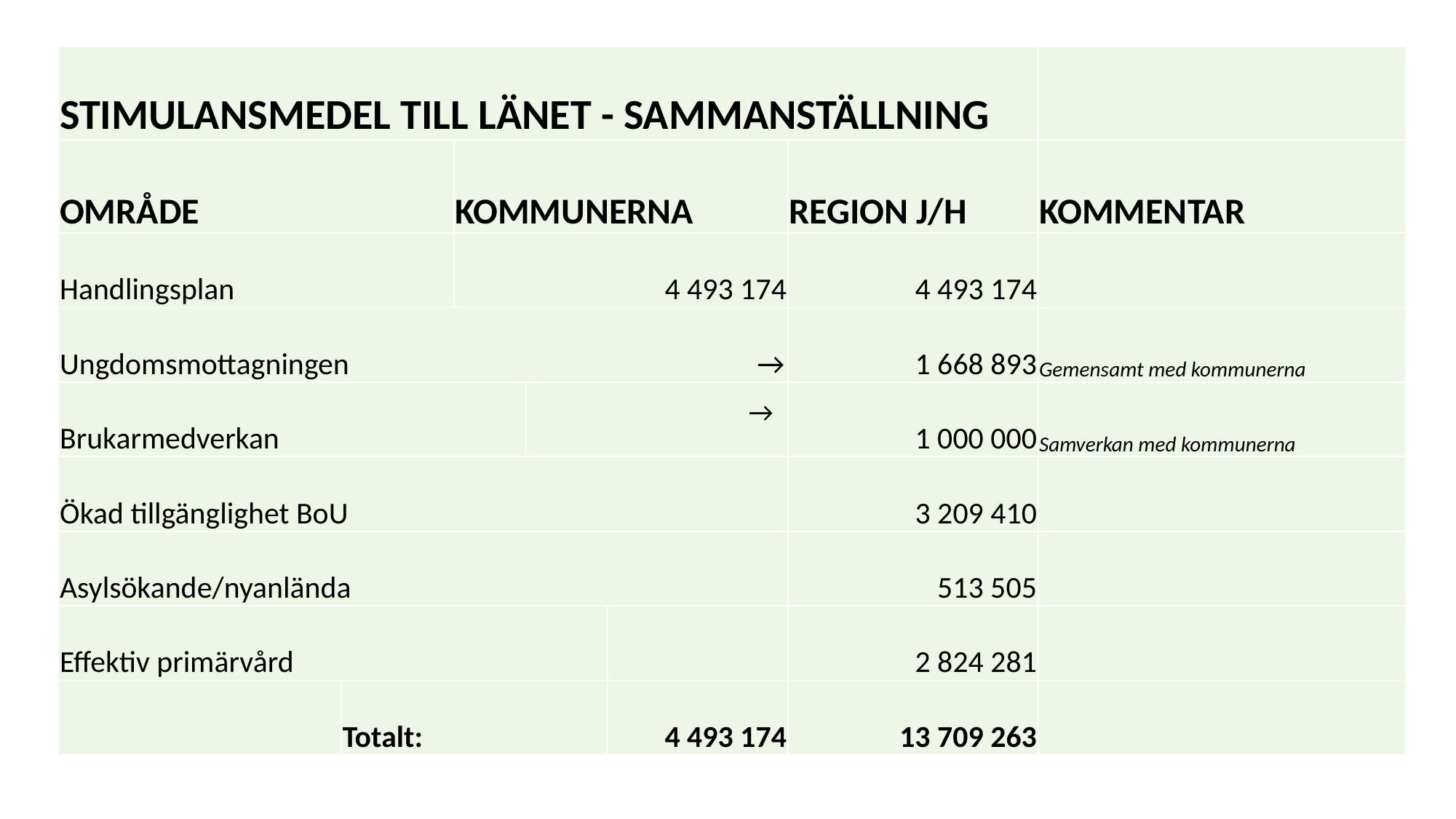

| STIMULANSMEDEL TILL LÄNET - SAMMANSTÄLLNING |  |  |  |  |  |  |
| --- | --- | --- | --- | --- | --- | --- |
| OMRÅDE |  | KOMMUNERNA |  |  | REGION J/H | KOMMENTAR |
| Handlingsplan |  | 4 493 174 |  |  | 4 493 174 |  |
| Ungdomsmottagningen → |  |  |  |  | 1 668 893 | Gemensamt med kommunerna |
| Brukarmedverkan |  |  | → |  | 1 000 000 | Samverkan med kommunerna |
| Ökad tillgänglighet BoU |  |  |  |  | 3 209 410 |  |
| Asylsökande/nyanlända |  |  |  |  | 513 505 |  |
| Effektiv primärvård |  |  |  |  | 2 824 281 |  |
|  | Totalt: |  |  | 4 493 174 | 13 709 263 |  |